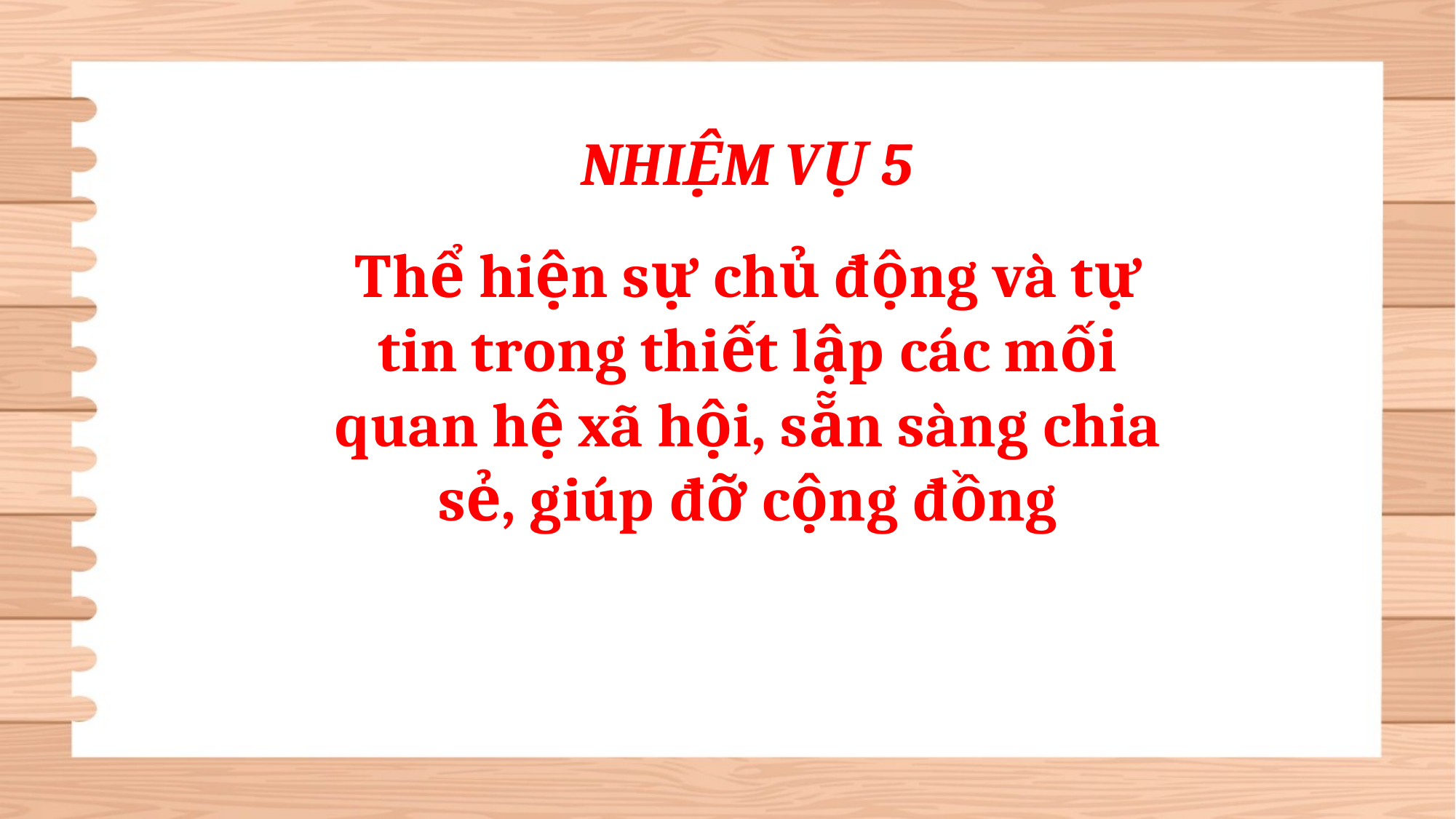

NHIỆM VỤ 5
Thể hiện sự chủ động và tự tin trong thiết lập các mối quan hệ xã hội, sẵn sàng chia sẻ, giúp đỡ cộng đồng